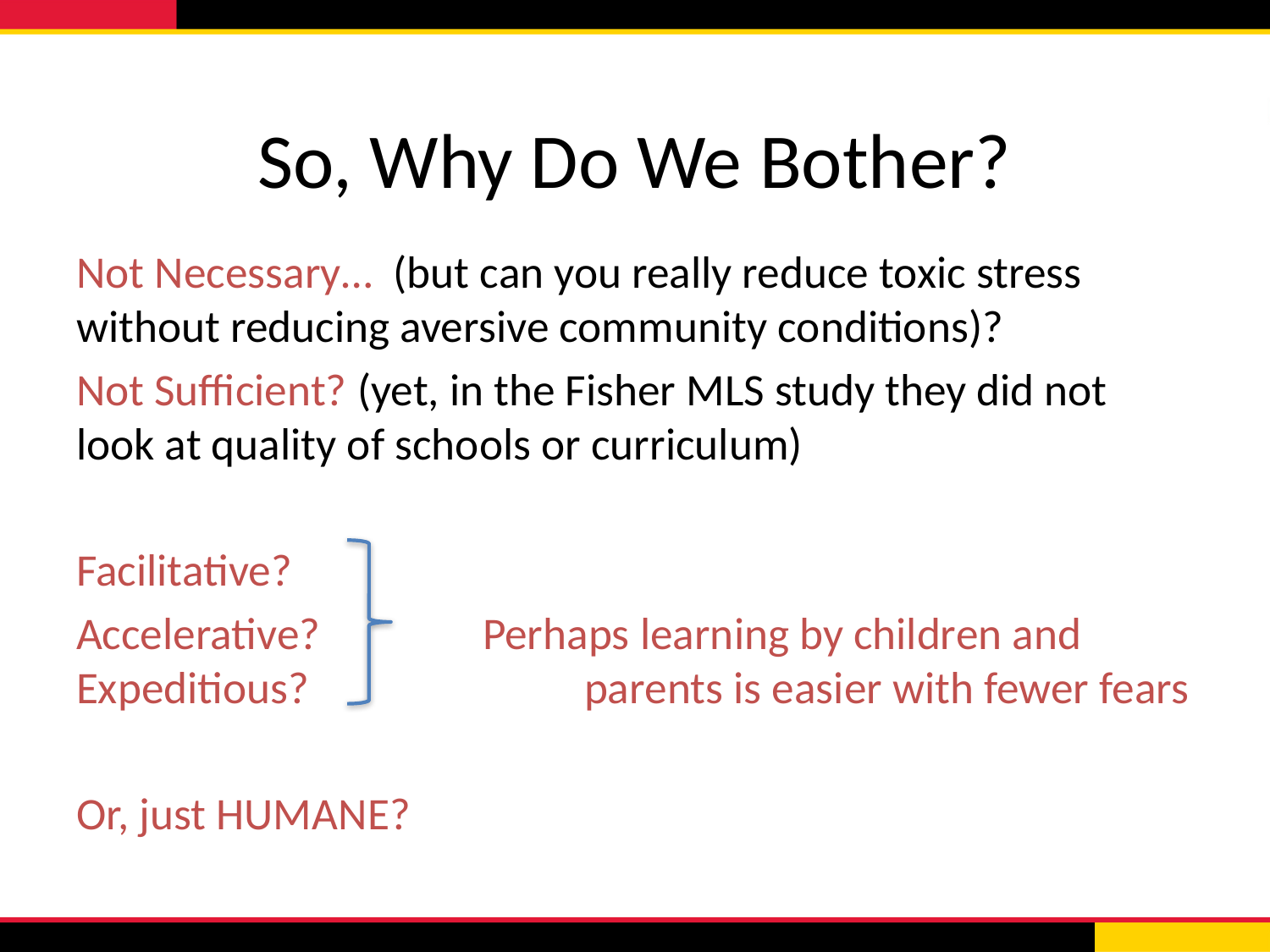

# So, Why Do We Bother?
Not Necessary…  (but can you really reduce toxic stress without reducing aversive community conditions)?
Not Sufficient? (yet, in the Fisher MLS study they did not look at quality of schools or curriculum)

Facilitative?
Accelerative?		Perhaps learning by children and Expeditious?			parents is easier with fewer fears

Or, just HUMANE?